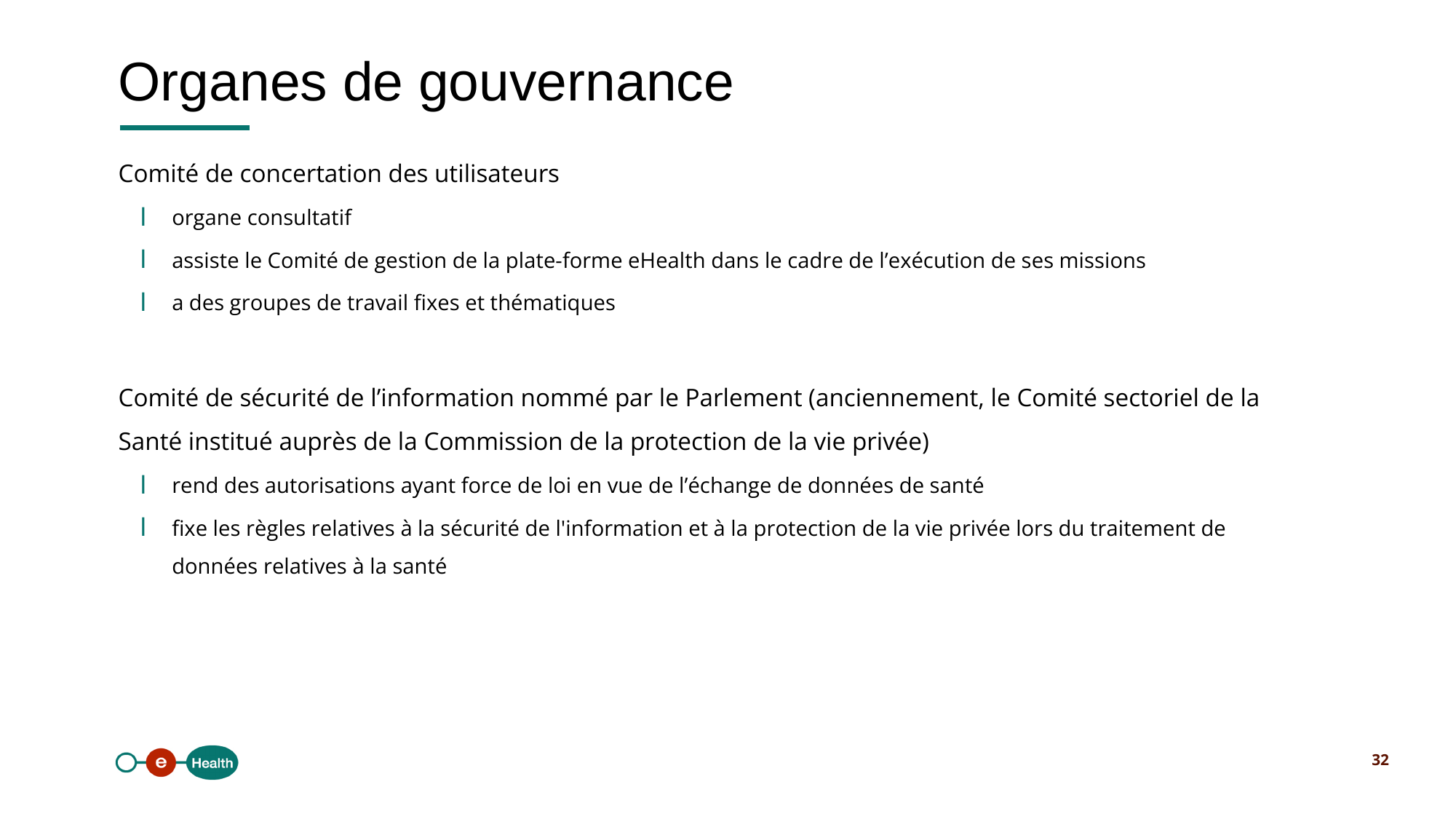

Organes de gouvernance
Comité de concertation des utilisateurs
organe consultatif
assiste le Comité de gestion de la plate-forme eHealth dans le cadre de l’exécution de ses missions
a des groupes de travail fixes et thématiques

Comité de sécurité de l’information nommé par le Parlement (anciennement, le Comité sectoriel de la Santé institué auprès de la Commission de la protection de la vie privée)
rend des autorisations ayant force de loi en vue de l’échange de données de santé
fixe les règles relatives à la sécurité de l'information et à la protection de la vie privée lors du traitement de données relatives à la santé

32